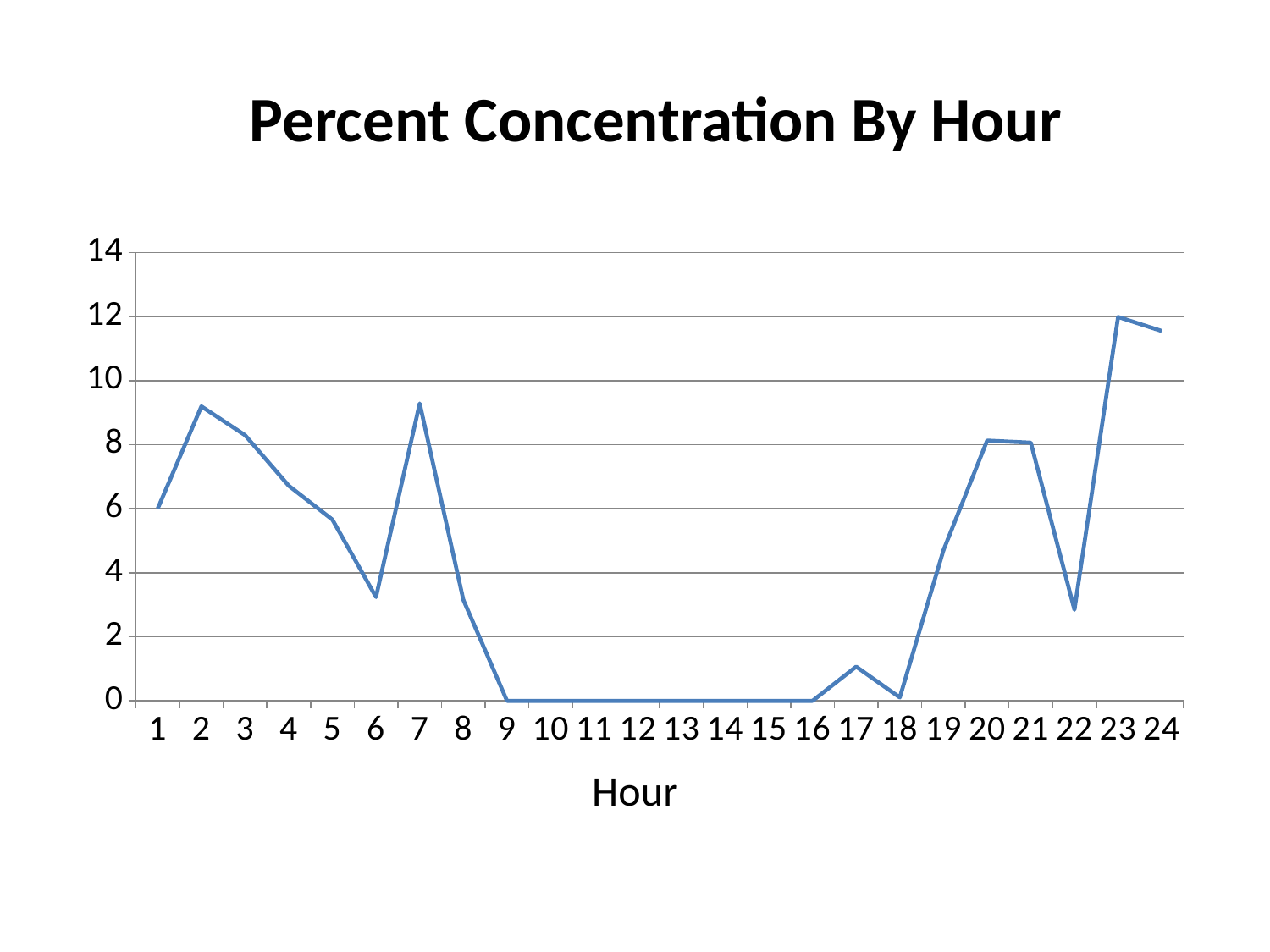

# Percent Concentration By Hour

### Chart

| Category |  |
|---|---|